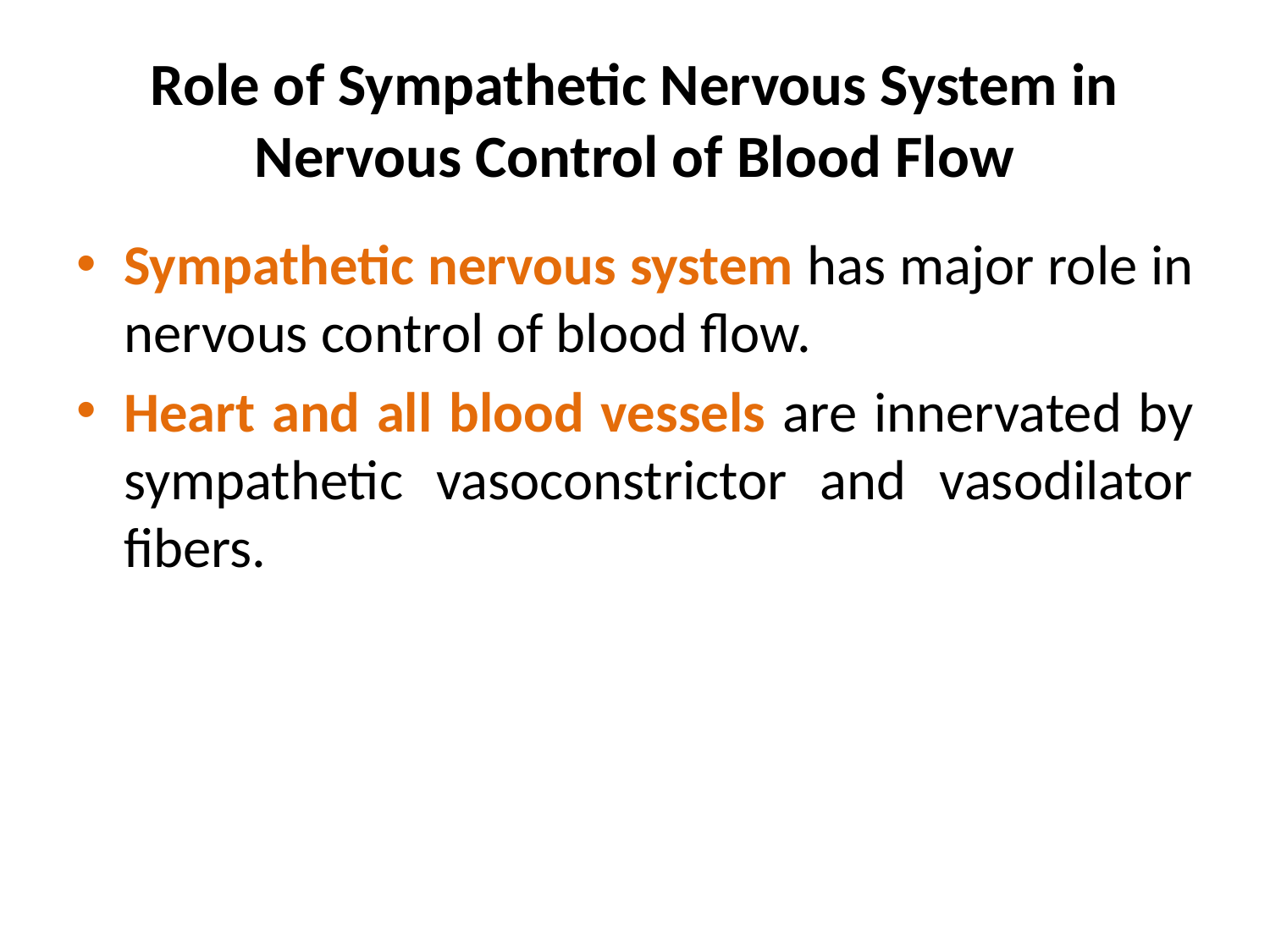

# Role of Sympathetic Nervous System in Nervous Control of Blood Flow
Sympathetic nervous system has major role in nervous control of blood flow.
Heart and all blood vessels are innervated by sympathetic vasoconstrictor and vasodilator fibers.